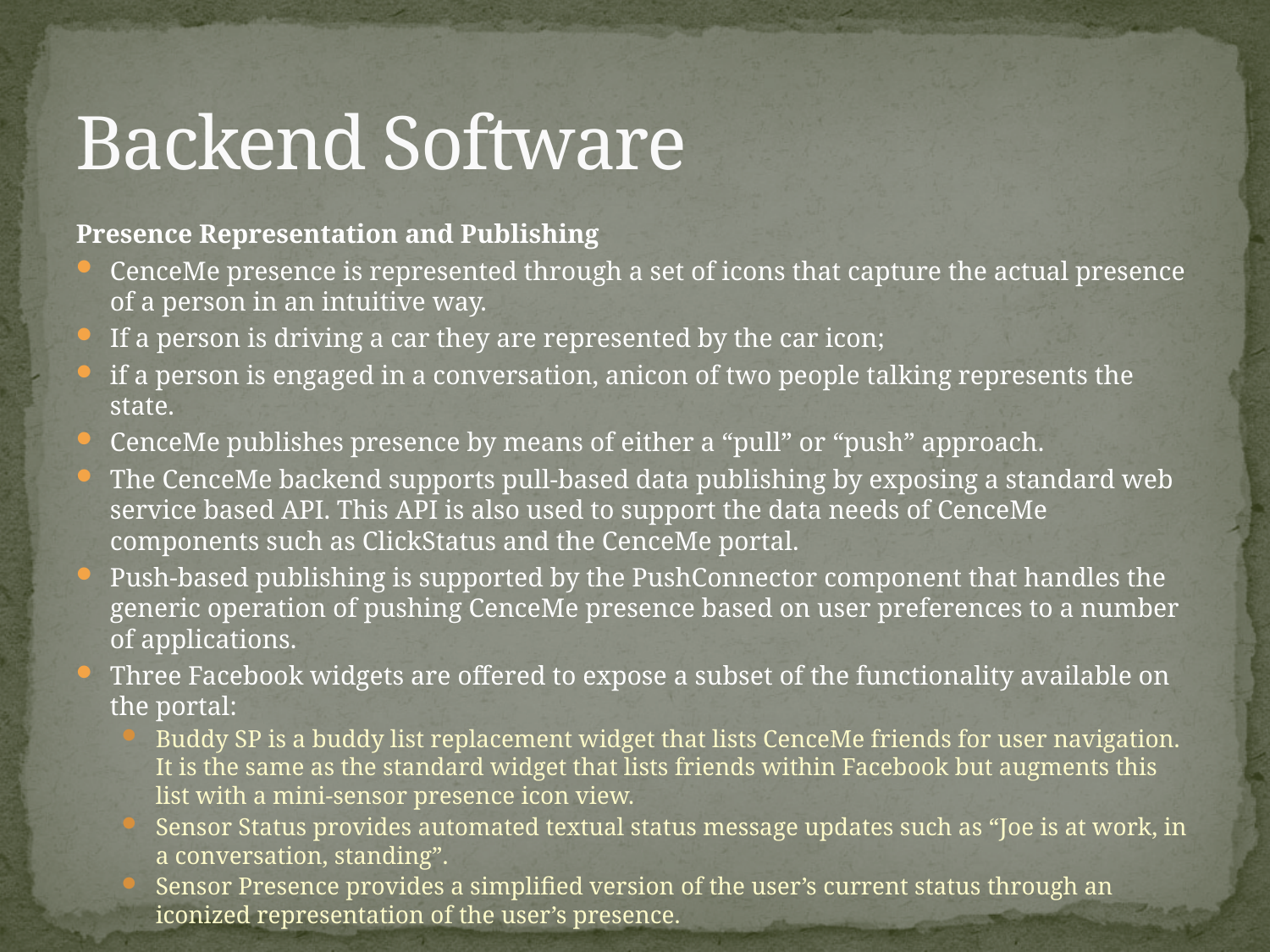

# Backend Software
Presence Representation and Publishing
CenceMe presence is represented through a set of icons that capture the actual presence of a person in an intuitive way.
If a person is driving a car they are represented by the car icon;
if a person is engaged in a conversation, anicon of two people talking represents the state.
CenceMe publishes presence by means of either a “pull” or “push” approach.
The CenceMe backend supports pull-based data publishing by exposing a standard web service based API. This API is also used to support the data needs of CenceMe components such as ClickStatus and the CenceMe portal.
Push-based publishing is supported by the PushConnector component that handles the generic operation of pushing CenceMe presence based on user preferences to a number of applications.
Three Facebook widgets are offered to expose a subset of the functionality available on the portal:
Buddy SP is a buddy list replacement widget that lists CenceMe friends for user navigation. It is the same as the standard widget that lists friends within Facebook but augments this list with a mini-sensor presence icon view.
Sensor Status provides automated textual status message updates such as “Joe is at work, in a conversation, standing”.
Sensor Presence provides a simplified version of the user’s current status through an iconized representation of the user’s presence.